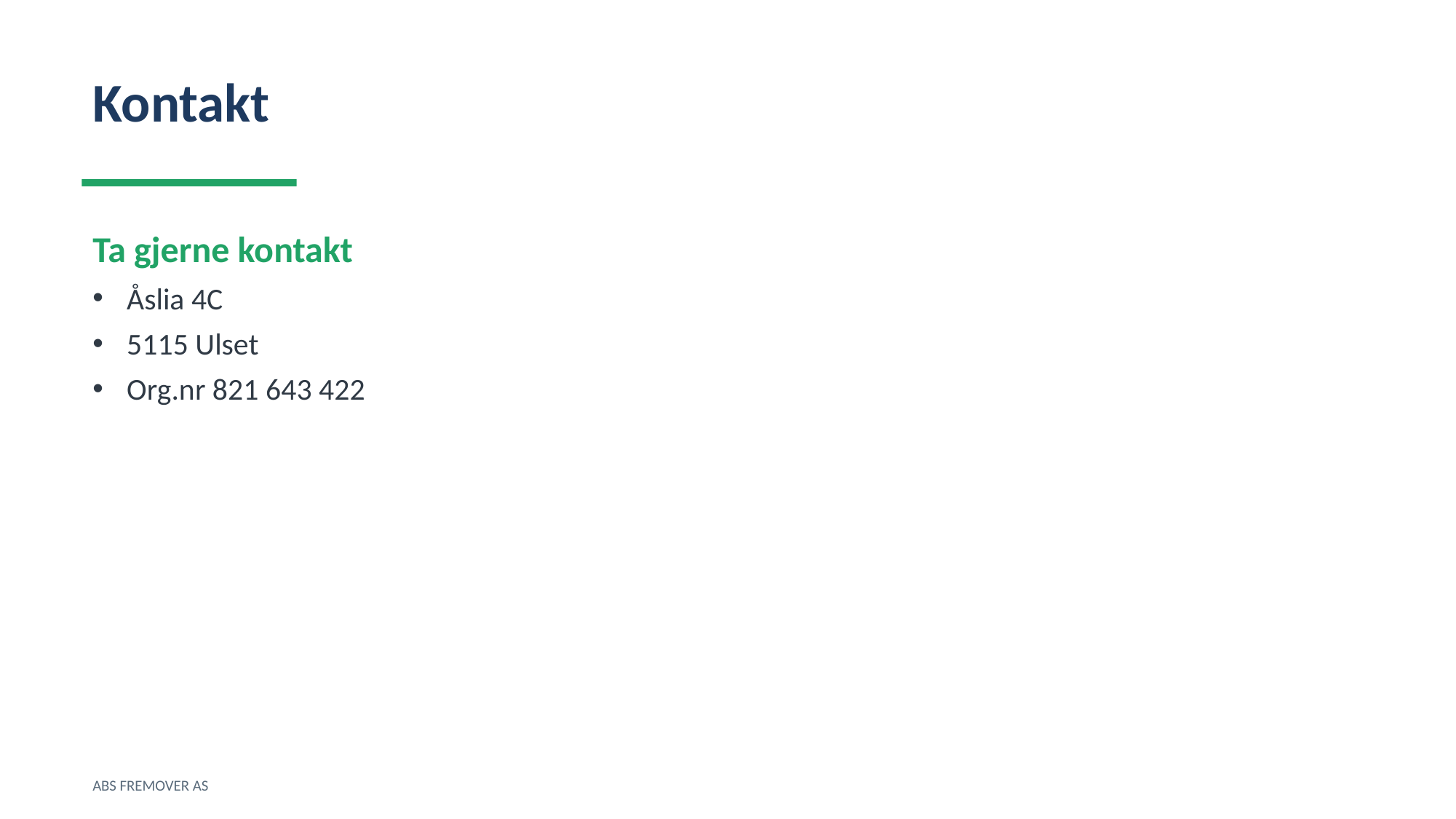

Kontakt

Ta gjerne kontakt
Åslia 4C
5115 Ulset
Org.nr 821 643 422
ABS FREMOVER AS